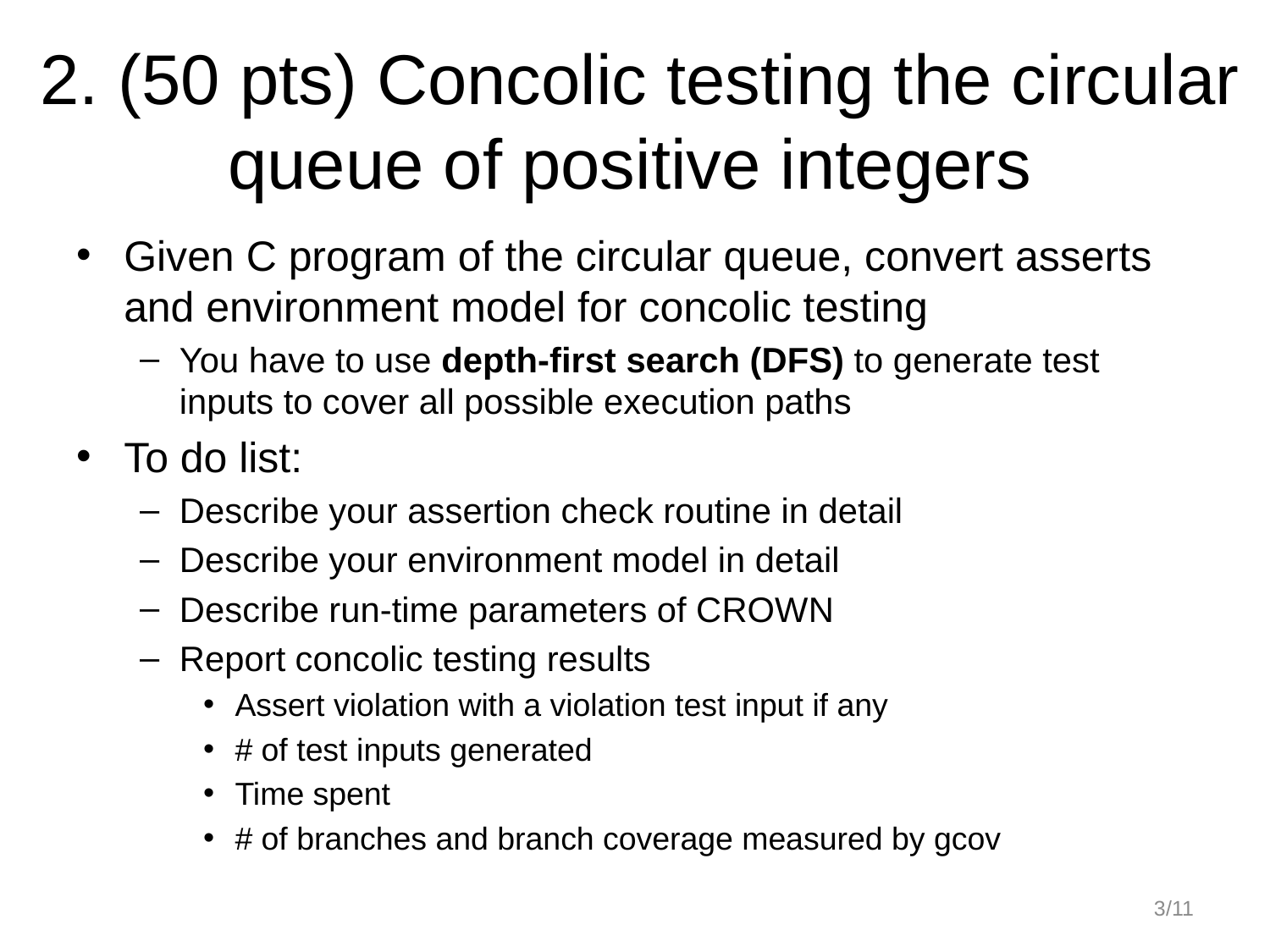

# 2. (50 pts) Concolic testing the circular queue of positive integers
Given C program of the circular queue, convert asserts and environment model for concolic testing
You have to use depth-first search (DFS) to generate test inputs to cover all possible execution paths
To do list:
Describe your assertion check routine in detail
Describe your environment model in detail
Describe run-time parameters of CROWN
Report concolic testing results
Assert violation with a violation test input if any
# of test inputs generated
Time spent
# of branches and branch coverage measured by gcov

3/11